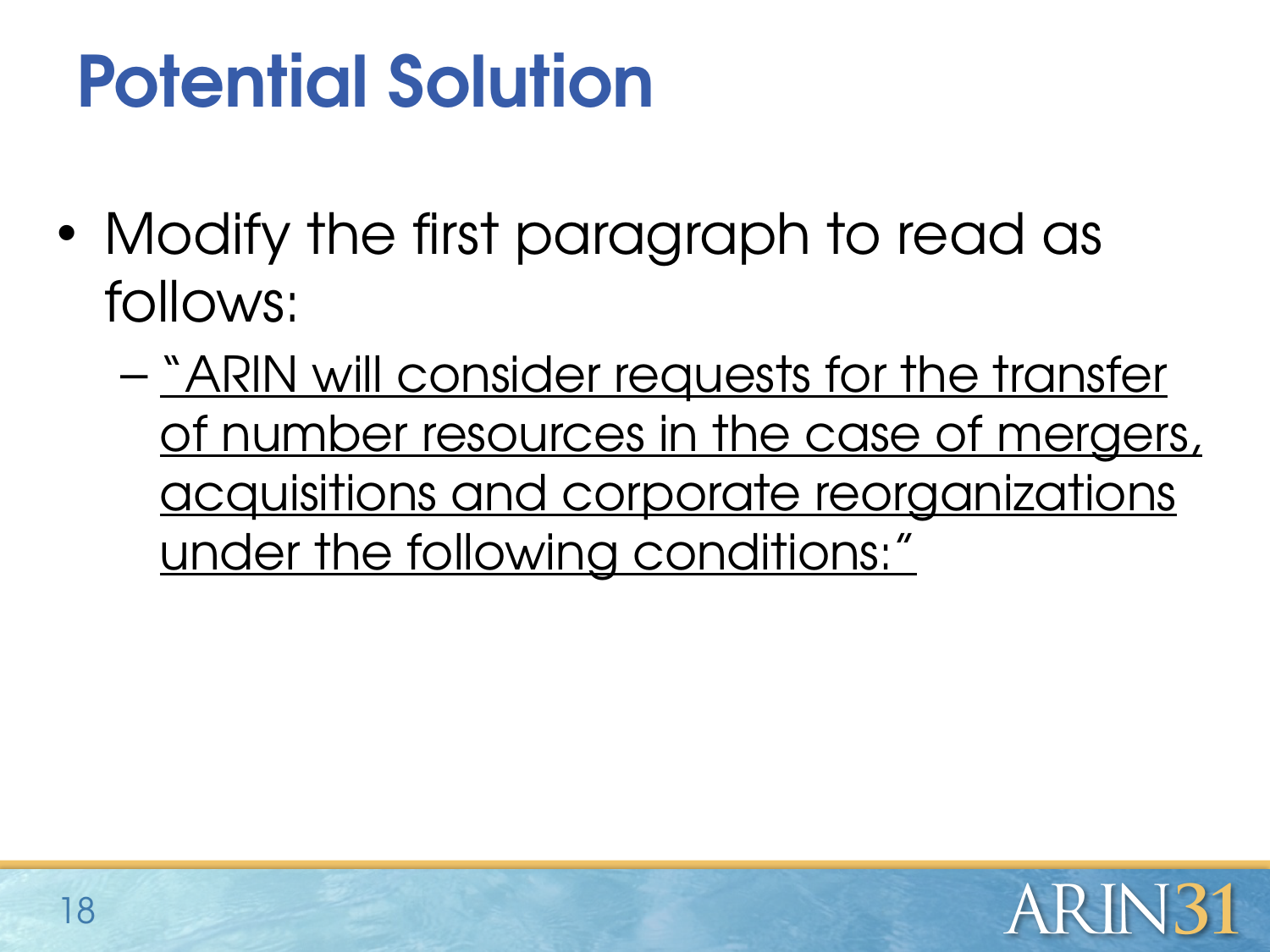

# Potential Solution
Modify the first paragraph to read as follows:
“ARIN will consider requests for the transfer of number resources in the case of mergers, acquisitions and corporate reorganizations under the following conditions:”

18